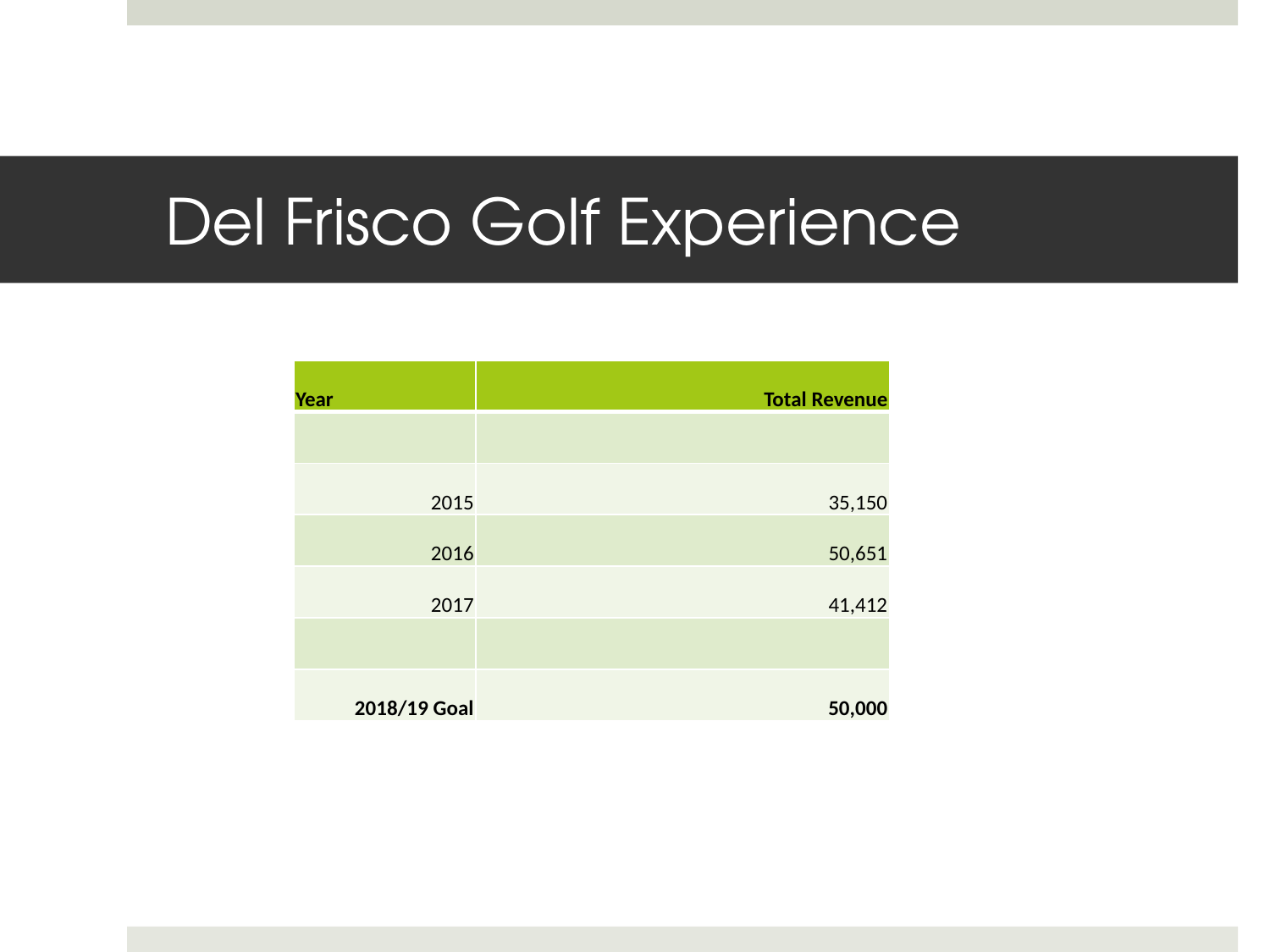

# Del Frisco Golf Experience
| Year | Total Revenue |
| --- | --- |
|  |  |
| 2015 | 35,150 |
| 2016 | 50,651 |
| 2017 | 41,412 |
|  |  |
| 2018/19 Goal | 50,000 |